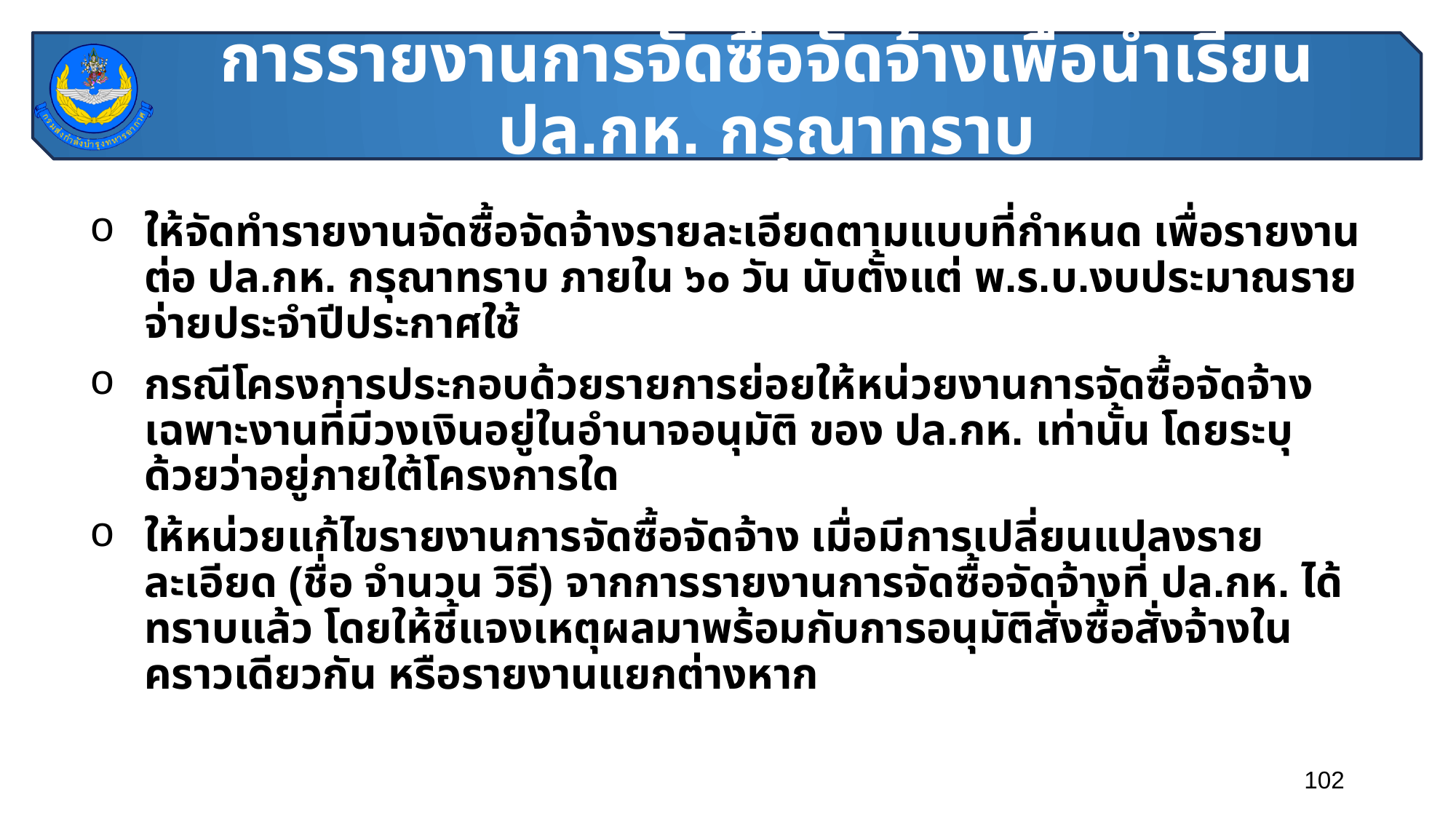

# การรายงานการจัดซื้อจัดจ้างเพื่อนำเรียน ปล.กห. กรุณาทราบ
ให้จัดทำรายงานจัดซื้อจัดจ้างรายละเอียดตามแบบที่กำหนด เพื่อรายงานต่อ ปล.กห. กรุณาทราบ ภายใน ๖๐ วัน นับตั้งแต่ พ.ร.บ.งบประมาณรายจ่ายประจำปีประกาศใช้
กรณีโครงการประกอบด้วยรายการย่อยให้หน่วยงานการจัดซื้อจัดจ้างเฉพาะงานที่มีวงเงินอยู่ในอำนาจอนุมัติ ของ ปล.กห. เท่านั้น โดยระบุด้วยว่าอยู่ภายใต้โครงการใด
ให้หน่วยแก้ไขรายงานการจัดซื้อจัดจ้าง เมื่อมีการเปลี่ยนแปลงรายละเอียด (ชื่อ จำนวน วิธี) จากการรายงานการจัดซื้อจัดจ้างที่ ปล.กห. ได้ทราบแล้ว โดยให้ชี้แจงเหตุผลมาพร้อมกับการอนุมัติสั่งซื้อสั่งจ้างในคราวเดียวกัน หรือรายงานแยกต่างหาก

102